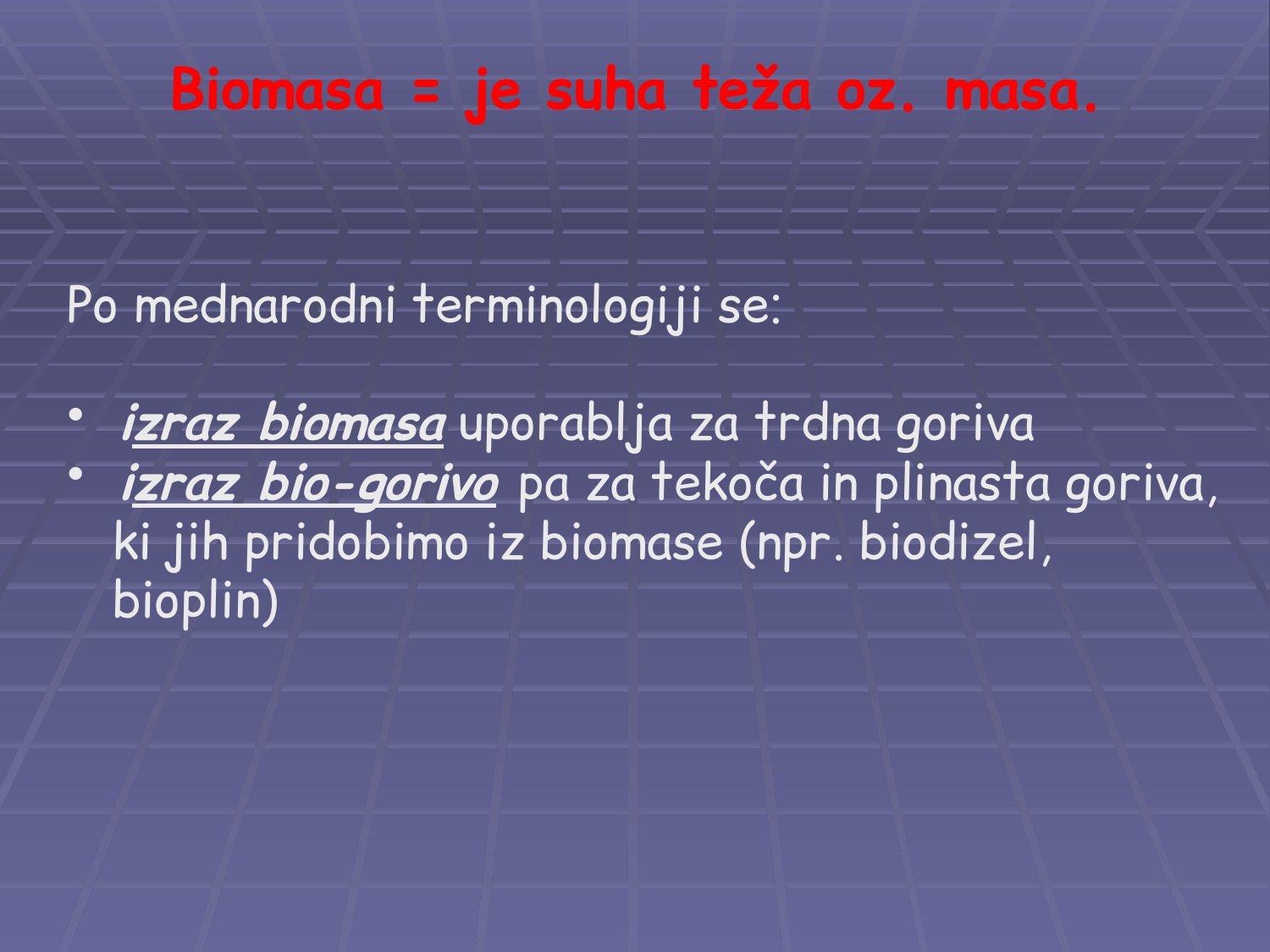

Biomasa = je suha teža oz. masa.
Po mednarodni terminologiji se:

 izraz biomasa uporablja za trdna goriva
 izraz bio-gorivo pa za tekoča in plinasta goriva,
   ki jih pridobimo iz biomase (npr. biodizel,
   bioplin)